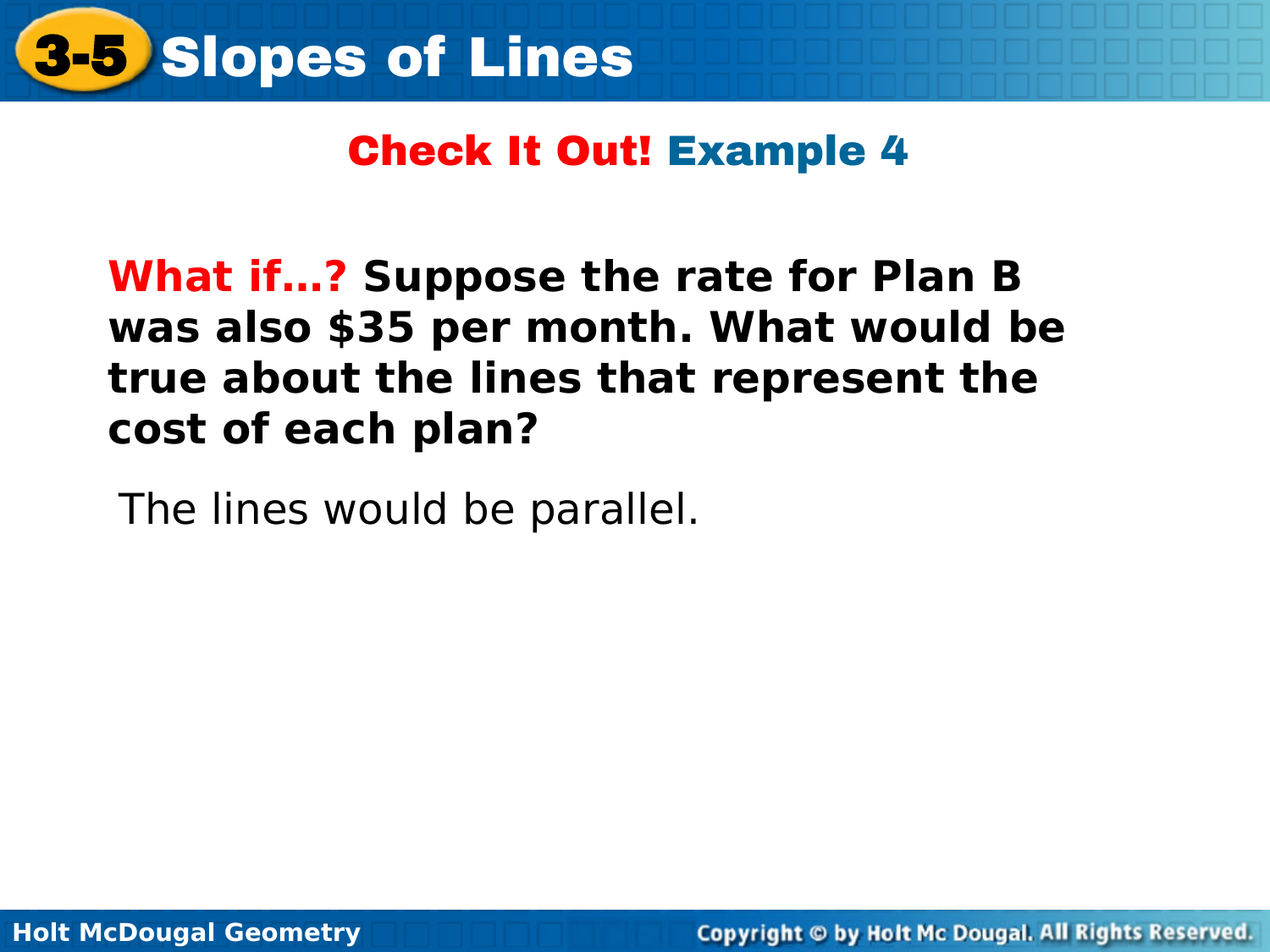

Check It Out! Example 4
What if…? Suppose the rate for Plan B was also $35 per month. What would be true about the lines that represent the cost of each plan?
The lines would be parallel.